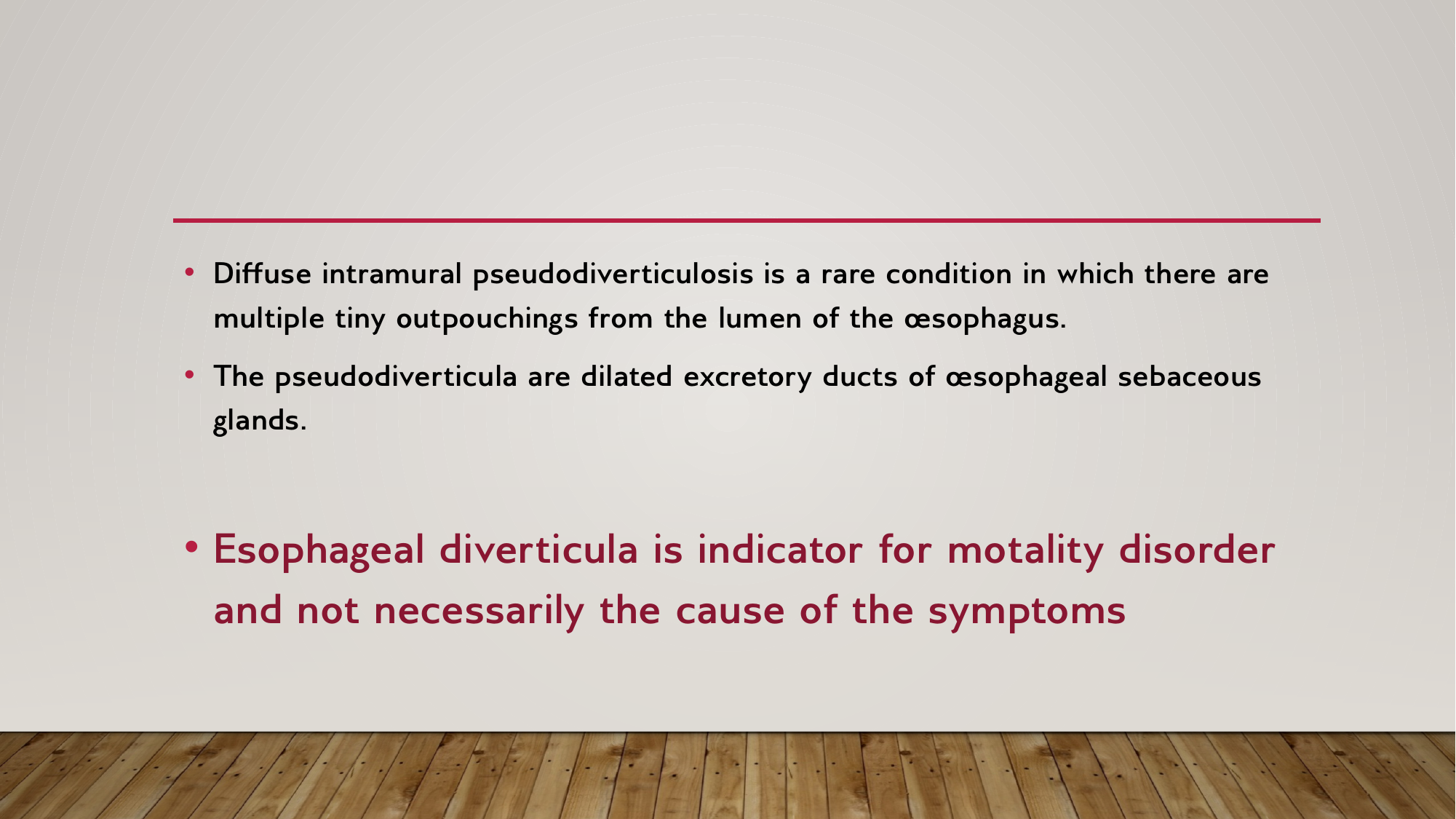

#
Diffuse intramural pseudodiverticulosis is a rare condition in which there are multiple tiny outpouchings from the lumen of the oesophagus.
The pseudodiverticula are dilated excretory ducts of oesophageal sebaceous glands.

Esophageal diverticula is indicator for motality disorder and not necessarily the cause of the symptoms